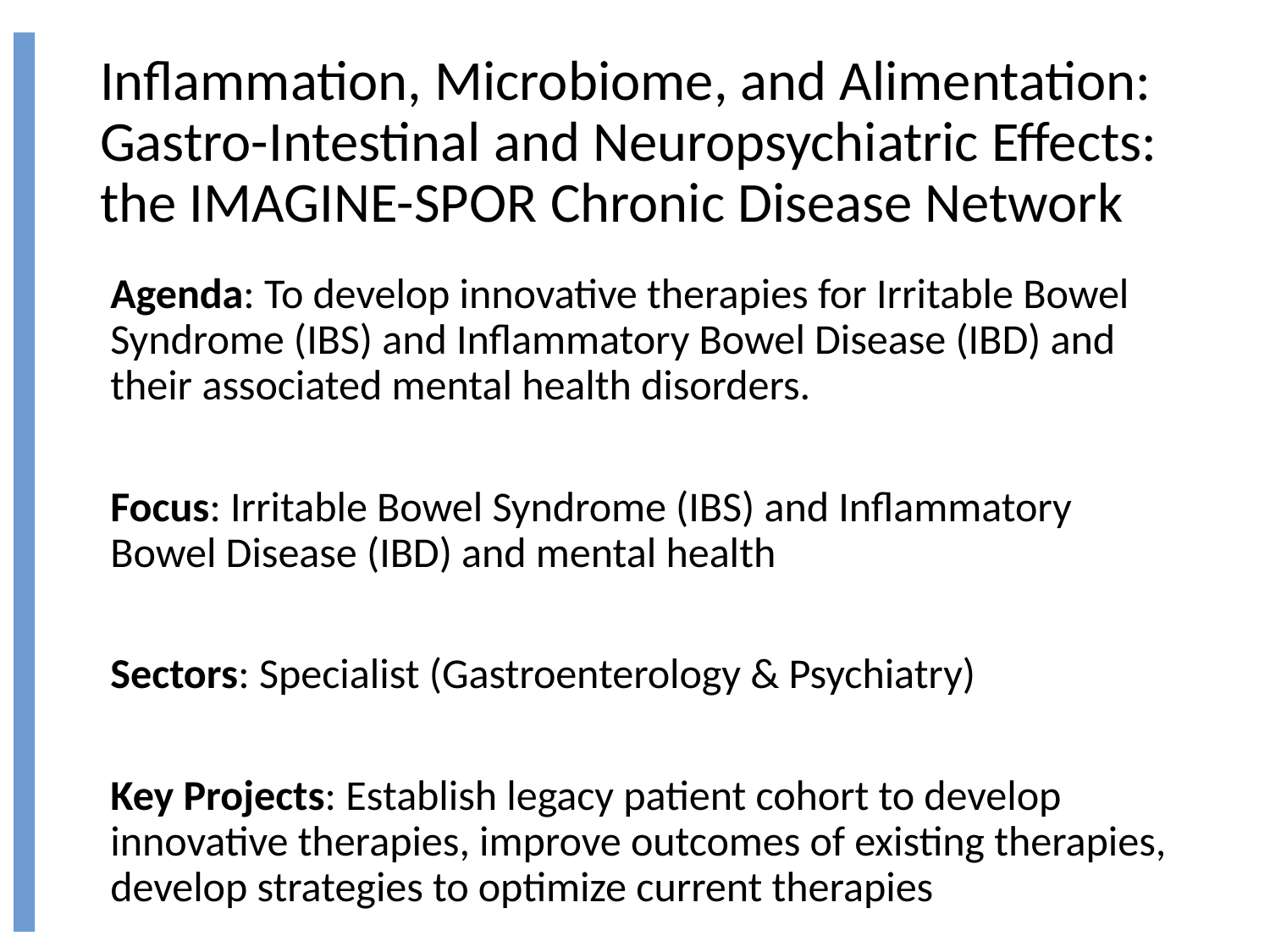

# Inflammation, Microbiome, and Alimentation: Gastro-Intestinal and Neuropsychiatric Effects: the IMAGINE-SPOR Chronic Disease Network
Agenda: To develop innovative therapies for Irritable Bowel Syndrome (IBS) and Inflammatory Bowel Disease (IBD) and their associated mental health disorders.

Focus: Irritable Bowel Syndrome (IBS) and Inflammatory Bowel Disease (IBD) and mental health

Sectors: Specialist (Gastroenterology & Psychiatry)

Key Projects: Establish legacy patient cohort to develop innovative therapies, improve outcomes of existing therapies, develop strategies to optimize current therapies